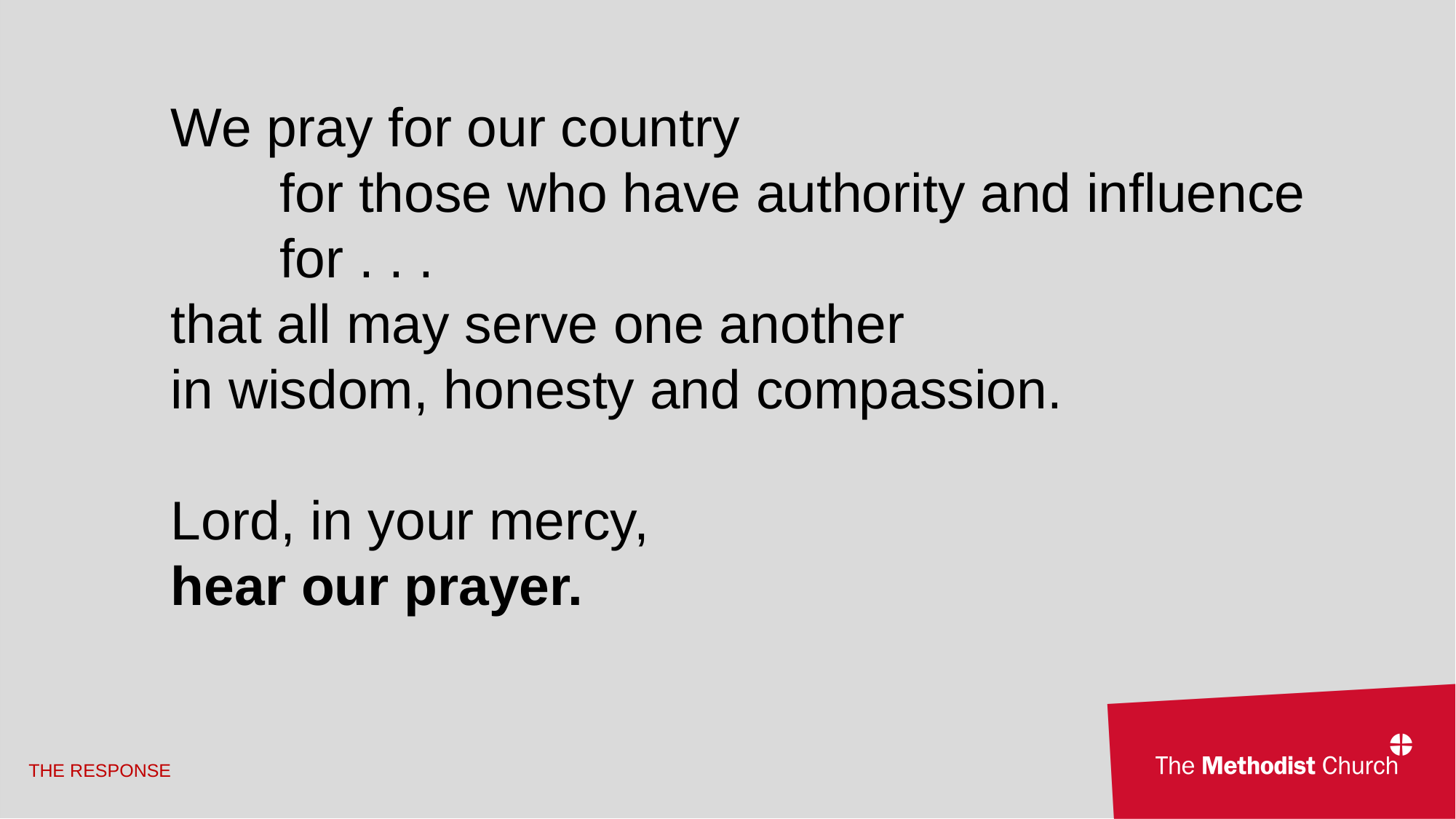

We pray for our country
	for those who have authority and influence
	for . . .
that all may serve one another
in wisdom, honesty and compassion.

Lord, in your mercy,
hear our prayer.